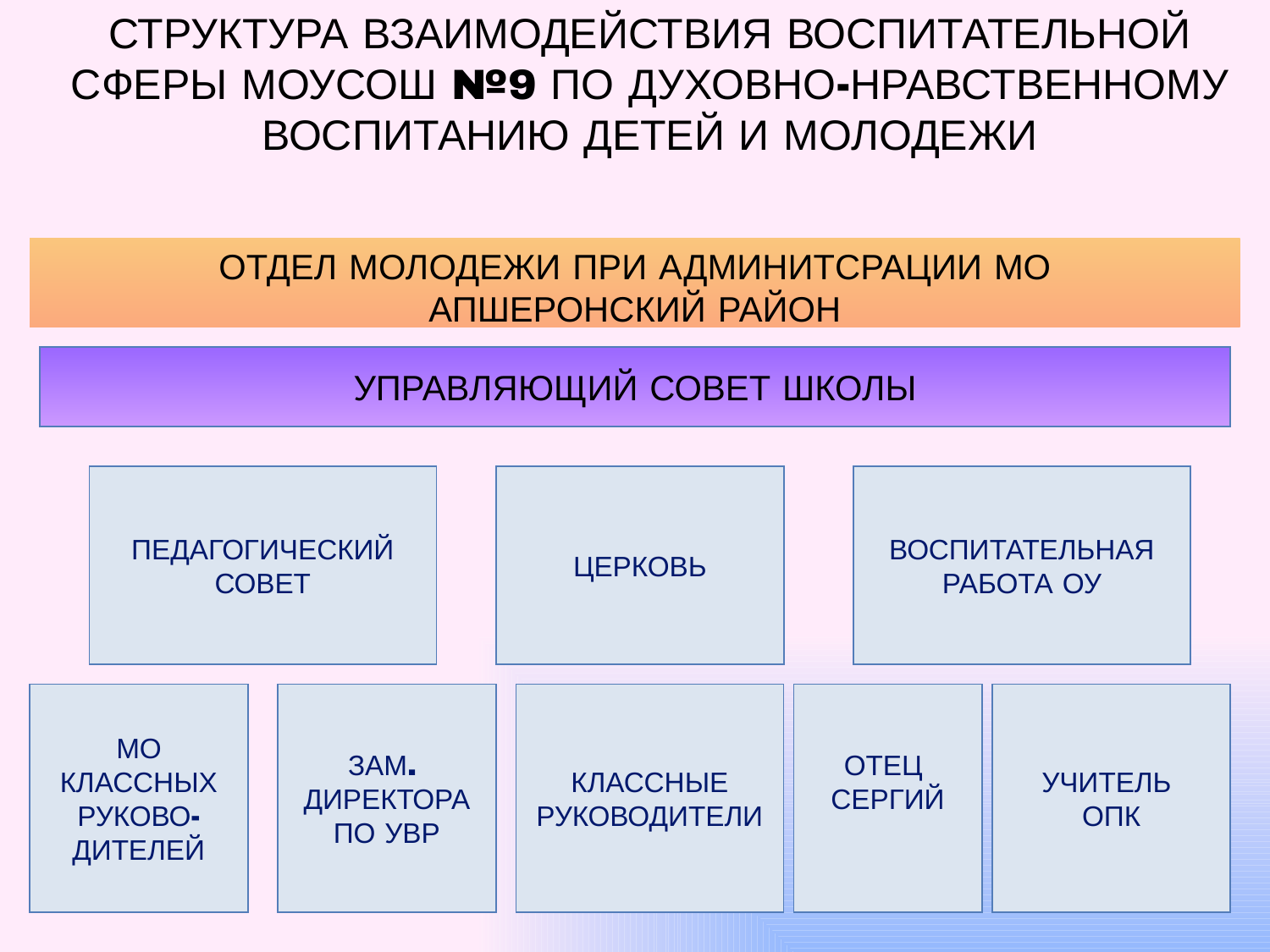

СТРУКТУРА ВЗАИМОДЕЙСТВИЯ ВОСПИТАТЕЛЬНОЙ СФЕРЫ МОУСОШ №9 ПО ДУХОВНО-НРАВСТВЕННОМУ
ВОСПИТАНИЮ ДЕТЕЙ И МОЛОДЕЖИ

ОТДЕЛ МОЛОДЕЖИ ПРИ АДМИНИТСРАЦИИ МО
АПШЕРОНСКИЙ РАЙОН
УПРАВЛЯЮЩИЙ СОВЕТ ШКОЛЫ
ПЕДАГОГИЧЕСКИЙ
СОВЕТ
ЦЕРКОВЬ
ВОСПИТАТЕЛЬНАЯ
РАБОТА ОУ
МО
КЛАССНЫХ
РУКОВО-
ДИТЕЛЕЙ
ЗАМ.
ДИРЕКТОРА
ПО УВР
КЛАССНЫЕ
РУКОВОДИТЕЛИ
ОТЕЦ
СЕРГИЙ

УЧИТЕЛЬ
ОПК